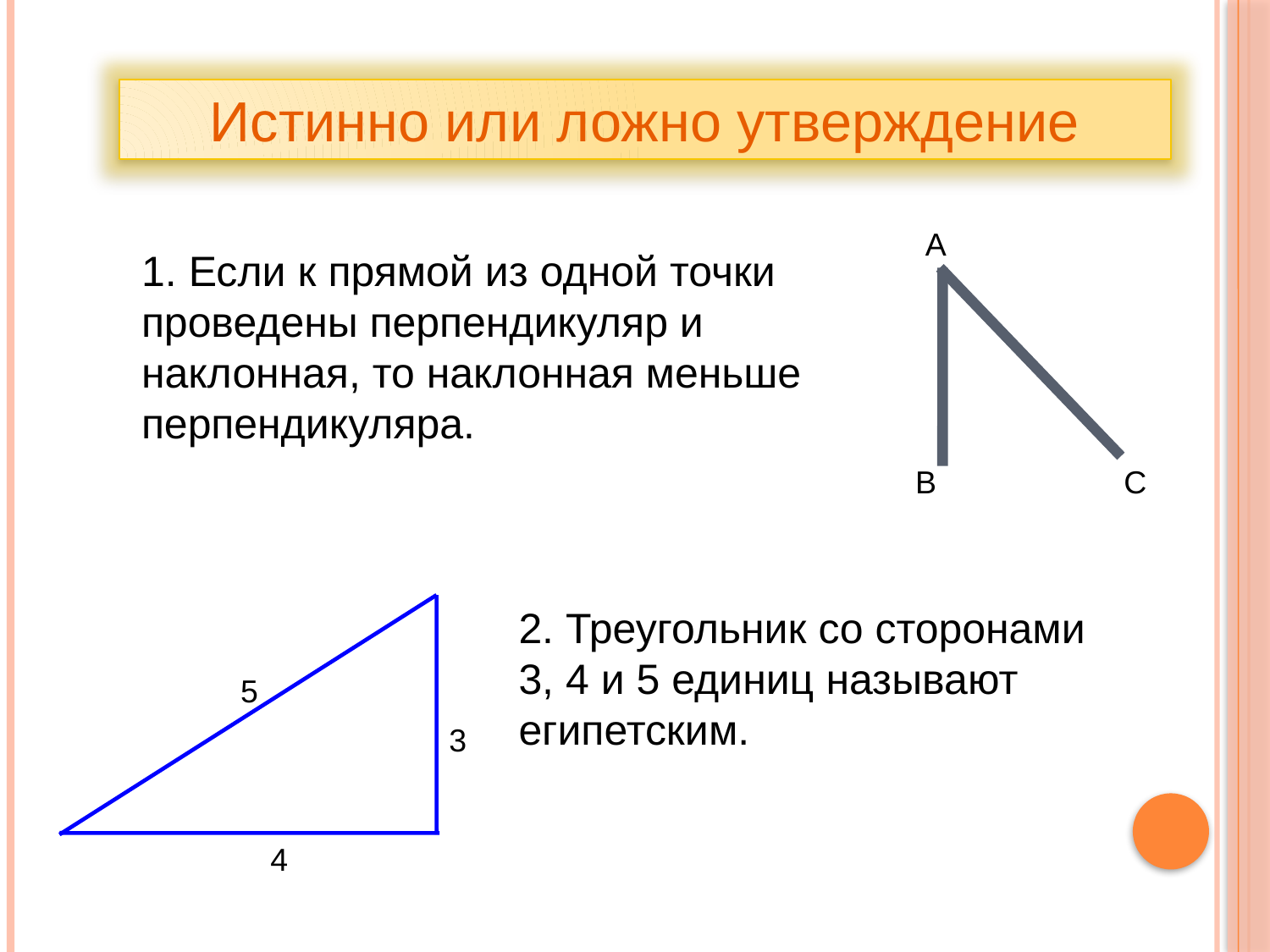

Истинно или ложно утверждение
А

1. Если к прямой из одной точки проведены перпендикуляр и наклонная, то наклонная меньше перпендикуляра.

В
С

2. Треугольник со сторонами 3, 4 и 5 единиц называют египетским.
5
3

4